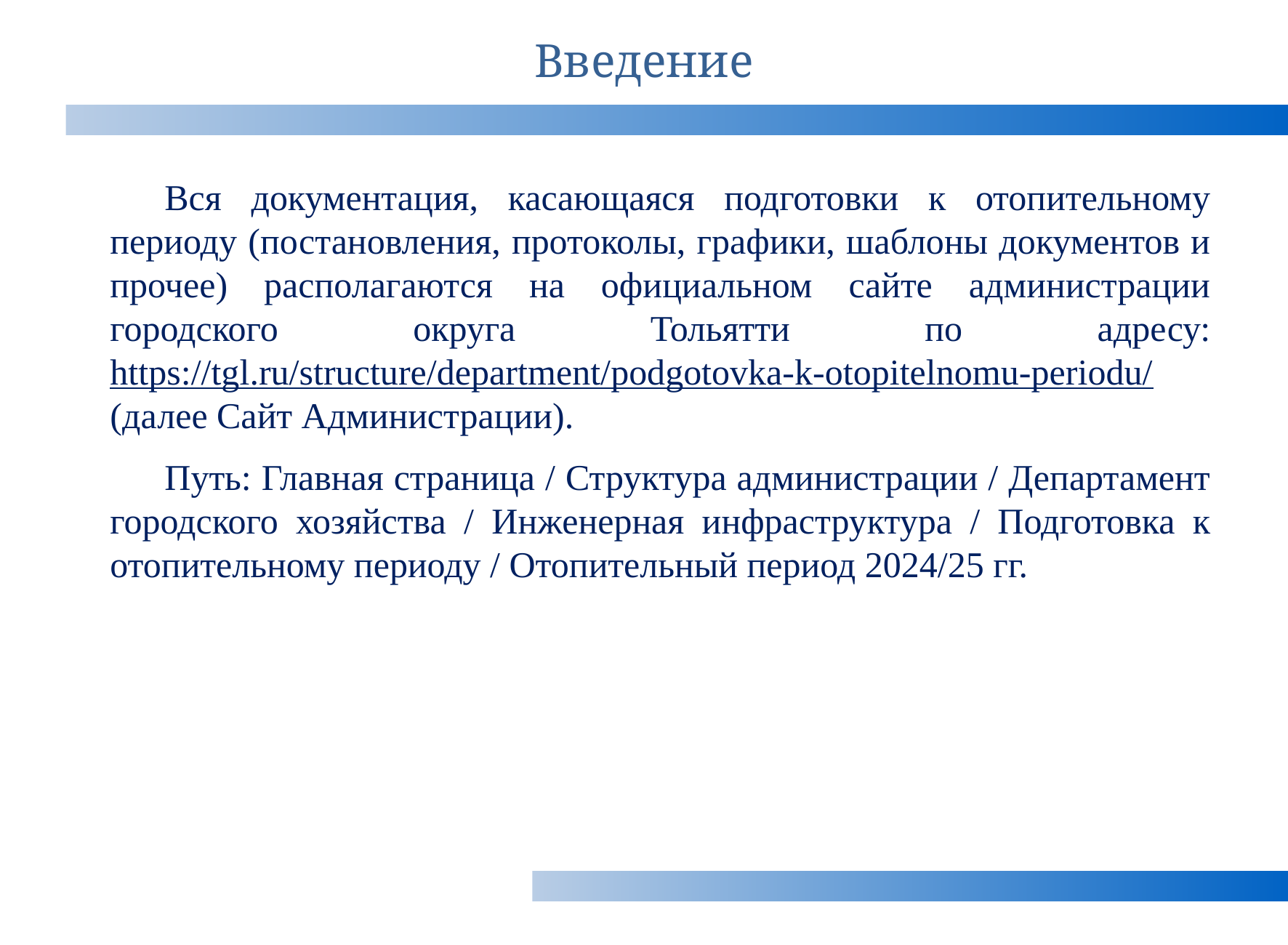

# Введение

Вся документация, касающаяся подготовки к отопительному периоду (постановления, протоколы, графики, шаблоны документов и прочее) располагаются на официальном сайте администрации городского округа Тольятти по адресу: https://tgl.ru/structure/department/podgotovka-k-otopitelnomu-periodu/ (далее Сайт Администрации).
Путь: Главная страница / Структура администрации / Департамент городского хозяйства / Инженерная инфраструктура / Подготовка к отопительному периоду / Отопительный период 2024/25 гг.